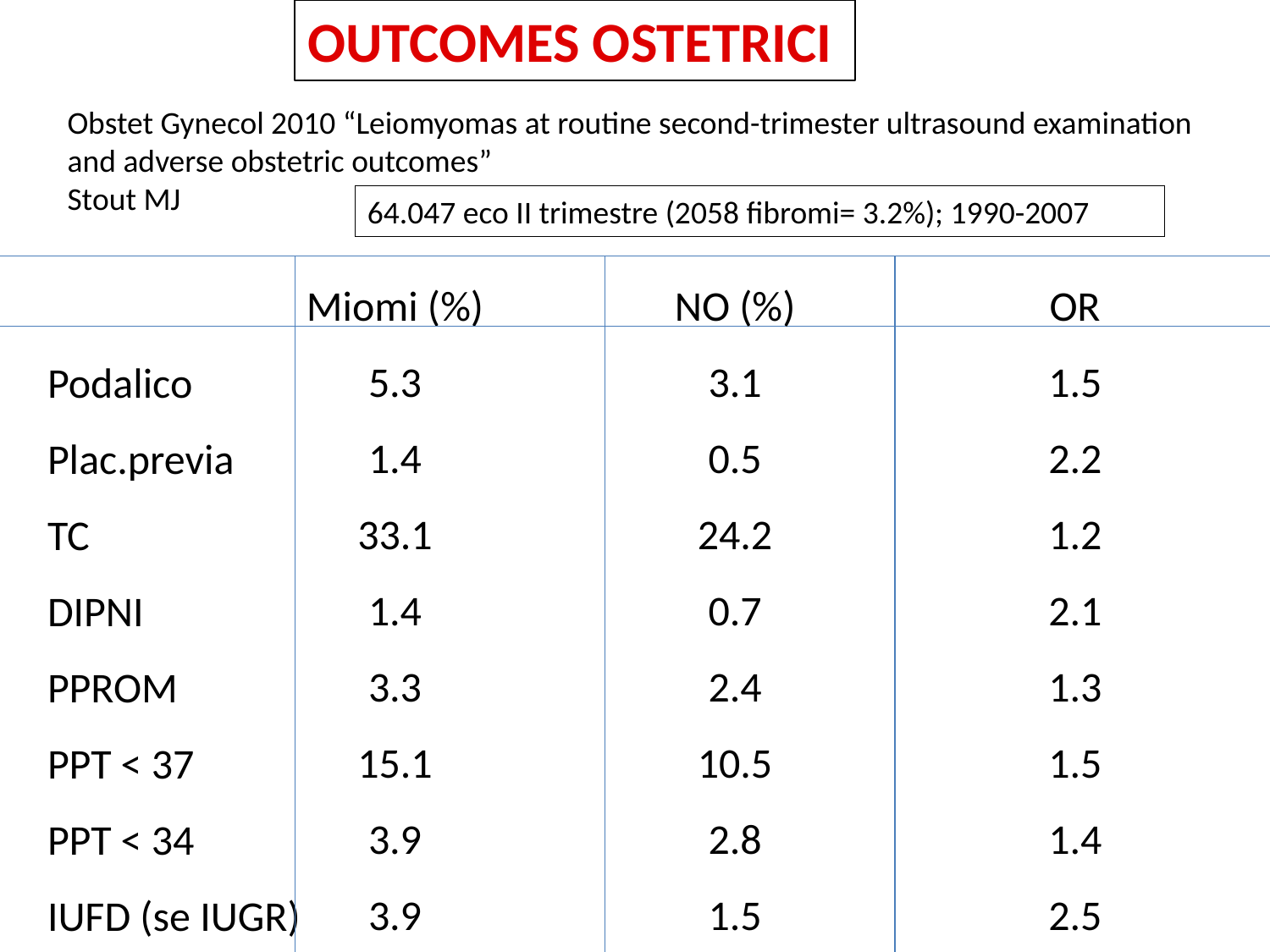

OUTCOMES OSTETRICI
Obstet Gynecol 2010 “Leiomyomas at routine second-trimester ultrasound examination and adverse obstetric outcomes”
Stout MJ
64.047 eco II trimestre (2058 fibromi= 3.2%); 1990-2007
Miomi (%)
5.3
1.4
33.1
1.4
3.3
15.1
3.9
3.9
NO (%)
3.1
0.5
24.2
0.7
2.4
10.5
2.8
1.5
OR
1.5
2.2
1.2
2.1
1.3
1.5
1.4
2.5
Podalico
Plac.previa
TC
DIPNI
PPROM
PPT < 37
PPT < 34
IUFD (se IUGR)